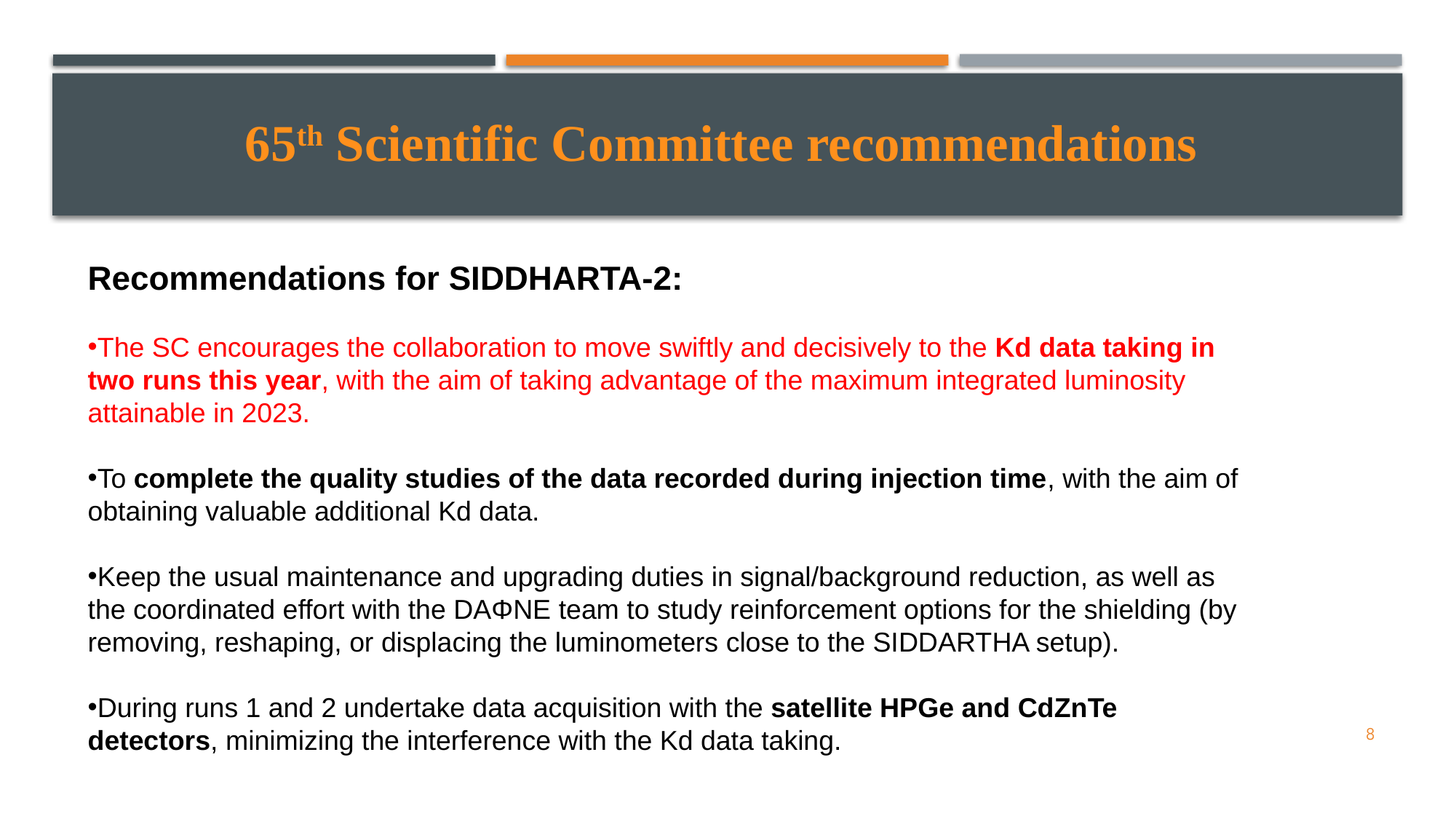

65th Scientific Committee recommendations
Recommendations for SIDDHARTA-2:
The SC encourages the collaboration to move swiftly and decisively to the Kd data taking in two runs this year, with the aim of taking advantage of the maximum integrated luminosity attainable in 2023.
To complete the quality studies of the data recorded during injection time, with the aim of obtaining valuable additional Kd data.
Keep the usual maintenance and upgrading duties in signal/background reduction, as well as the coordinated effort with the DAΦNE team to study reinforcement options for the shielding (by removing, reshaping, or displacing the luminometers close to the SIDDARTHA setup).
During runs 1 and 2 undertake data acquisition with the satellite HPGe and CdZnTe detectors, minimizing the interference with the Kd data taking.
8